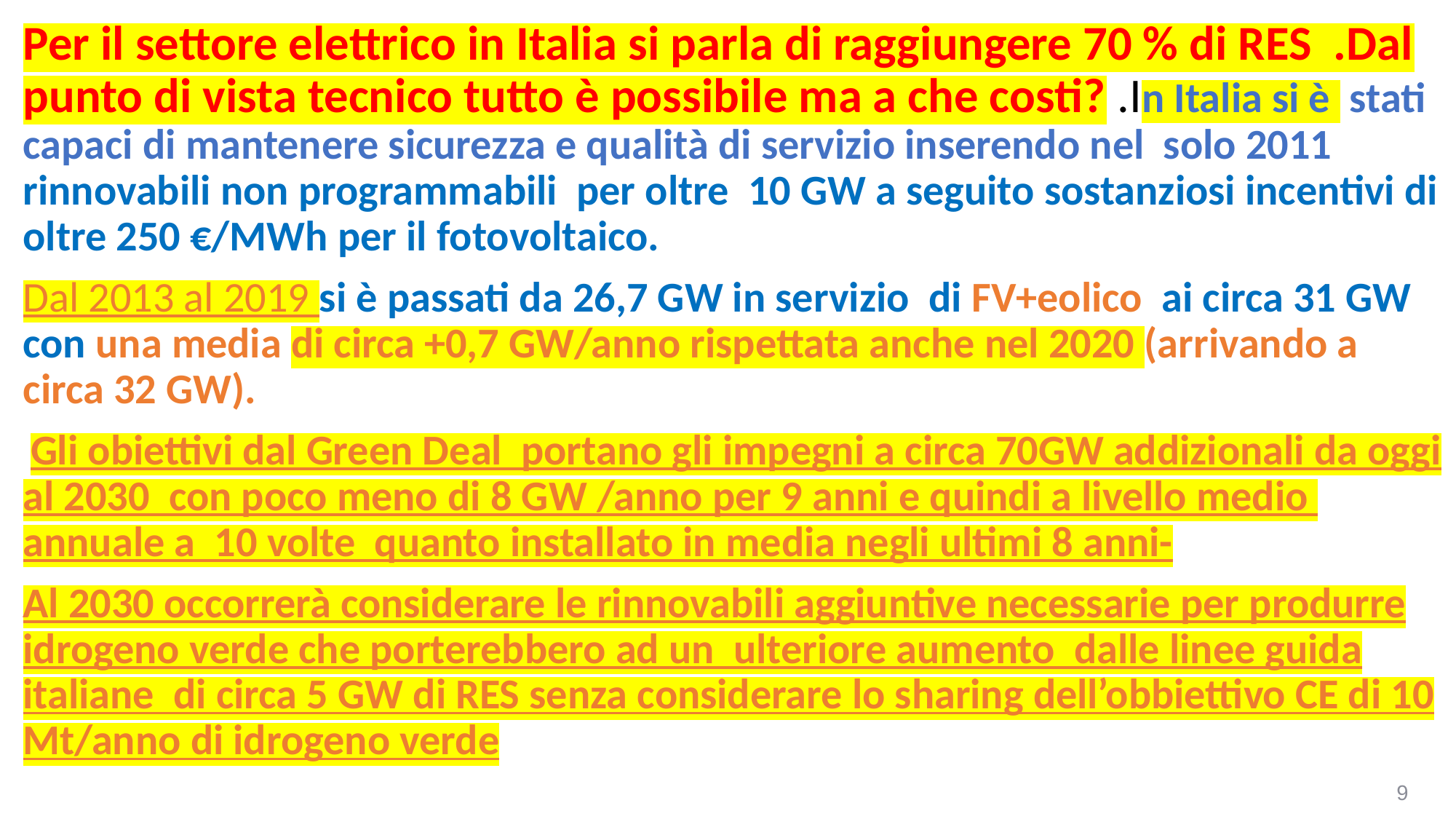

Per il settore elettrico in Italia si parla di raggiungere 70 % di RES  .Dal punto di vista tecnico tutto è possibile ma a che costi? .In Italia si è  stati capaci di mantenere sicurezza e qualità di servizio inserendo nel  solo 2011 rinnovabili non programmabili  per oltre  10 GW a seguito sostanziosi incentivi di oltre 250 €/MWh per il fotovoltaico.
Dal 2013 al 2019 si è passati da 26,7 GW in servizio  di FV+eolico  ai circa 31 GW con una media di circa +0,7 GW/anno rispettata anche nel 2020 (arrivando a circa 32 GW).
 Gli obiettivi dal Green Deal  portano gli impegni a circa 70GW addizionali da oggi al 2030  con poco meno di 8 GW /anno per 9 anni e quindi a livello medio  annuale a  10 volte  quanto installato in media negli ultimi 8 anni-
Al 2030 occorrerà considerare le rinnovabili aggiuntive necessarie per produrre idrogeno verde che porterebbero ad un  ulteriore aumento  dalle linee guida italiane  di circa 5 GW di RES senza considerare lo sharing dell’obbiettivo CE di 10 Mt/anno di idrogeno verde

9